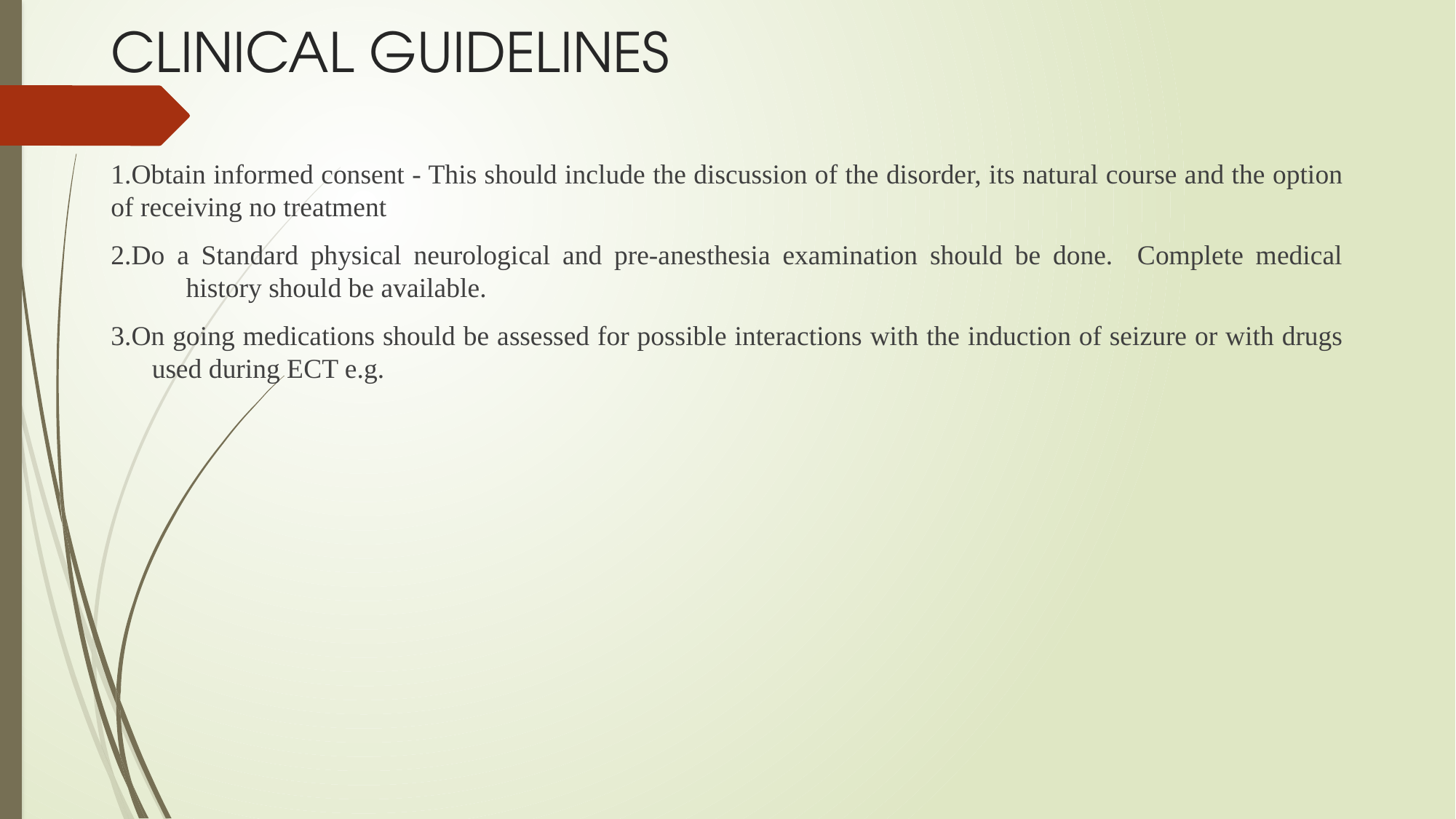

# CLINICAL GUIDELINES
1.Obtain informed consent - This should include the discussion of the disorder, its natural course and the option of receiving no treatment
2.Do a Standard physical neurological and pre-anesthesia examination should be done.  Complete medical history should be available.
3.On going medications should be assessed for possible interactions with the induction of seizure or with drugs used during ECT e.g.